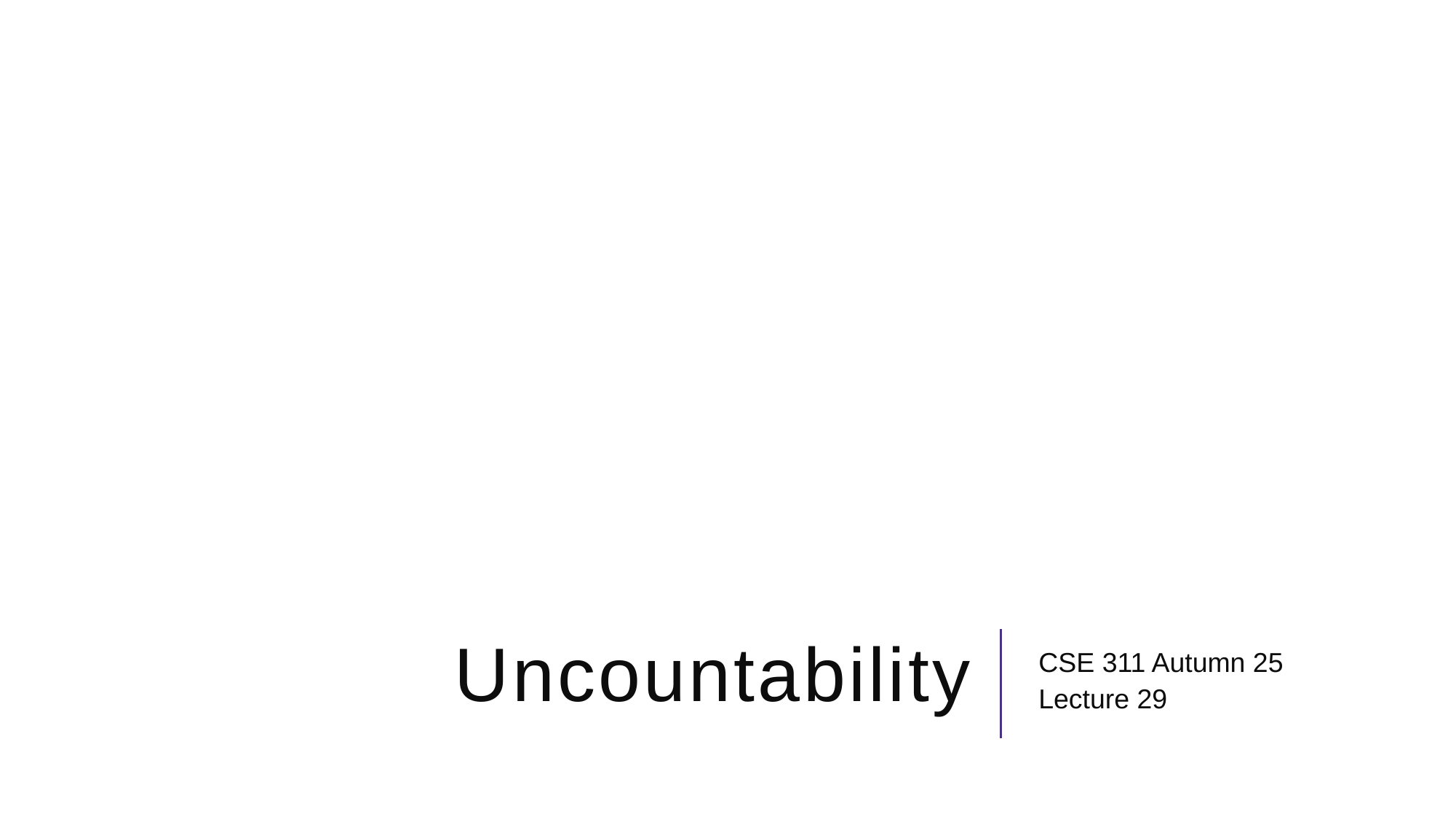

# Uncountability
CSE 311 Autumn 25
Lecture 29